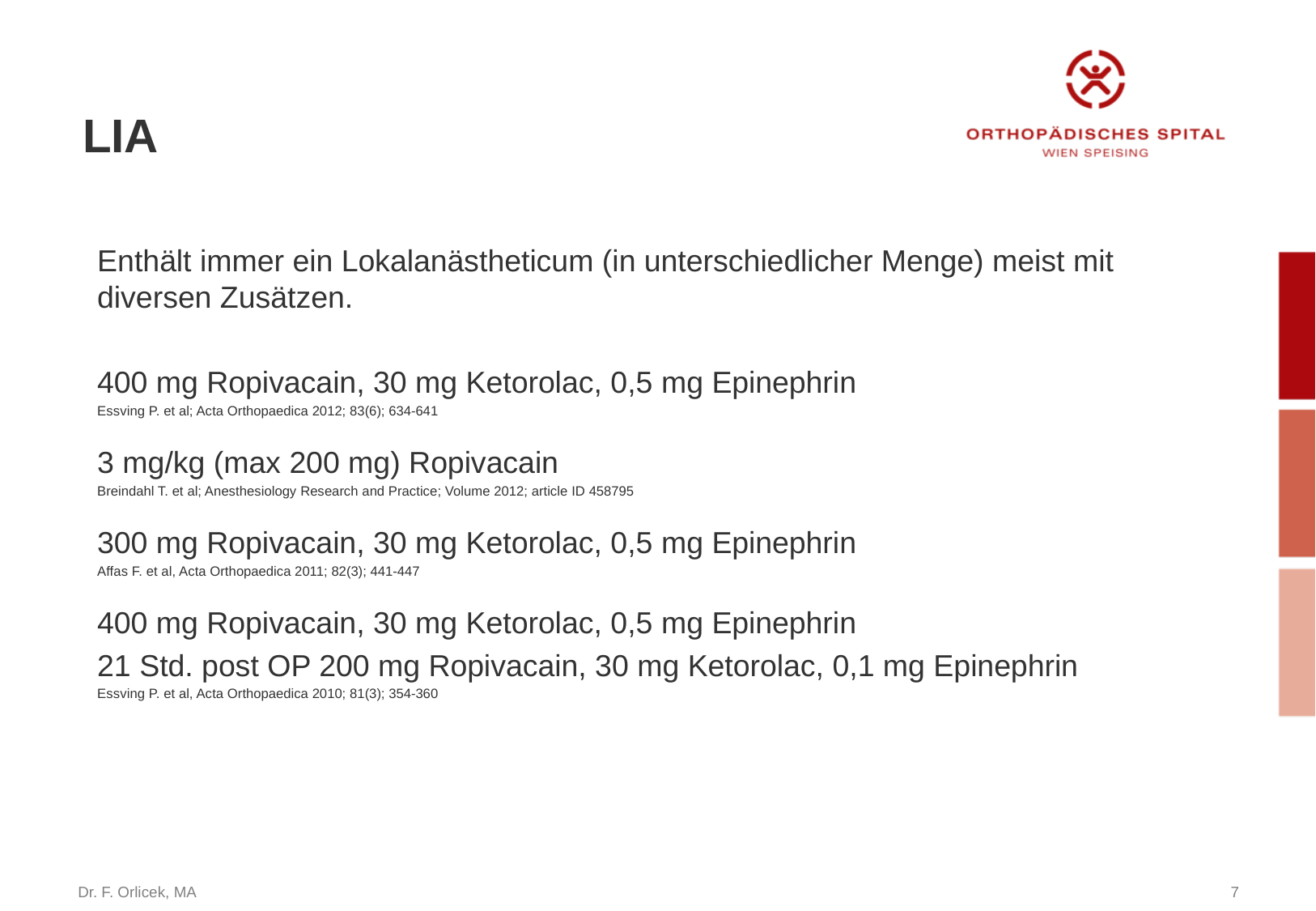

LIA
Enthält immer ein Lokalanästheticum (in unterschiedlicher Menge) meist mit diversen Zusätzen.

400 mg Ropivacain, 30 mg Ketorolac, 0,5 mg Epinephrin
Essving P. et al; Acta Orthopaedica 2012; 83(6); 634-641

3 mg/kg (max 200 mg) Ropivacain
Breindahl T. et al; Anesthesiology Research and Practice; Volume 2012; article ID 458795

300 mg Ropivacain, 30 mg Ketorolac, 0,5 mg Epinephrin
Affas F. et al, Acta Orthopaedica 2011; 82(3); 441-447

400 mg Ropivacain, 30 mg Ketorolac, 0,5 mg Epinephrin
21 Std. post OP 200 mg Ropivacain, 30 mg Ketorolac, 0,1 mg Epinephrin
Essving P. et al, Acta Orthopaedica 2010; 81(3); 354-360

Dr. F. Orlicek, MA
7